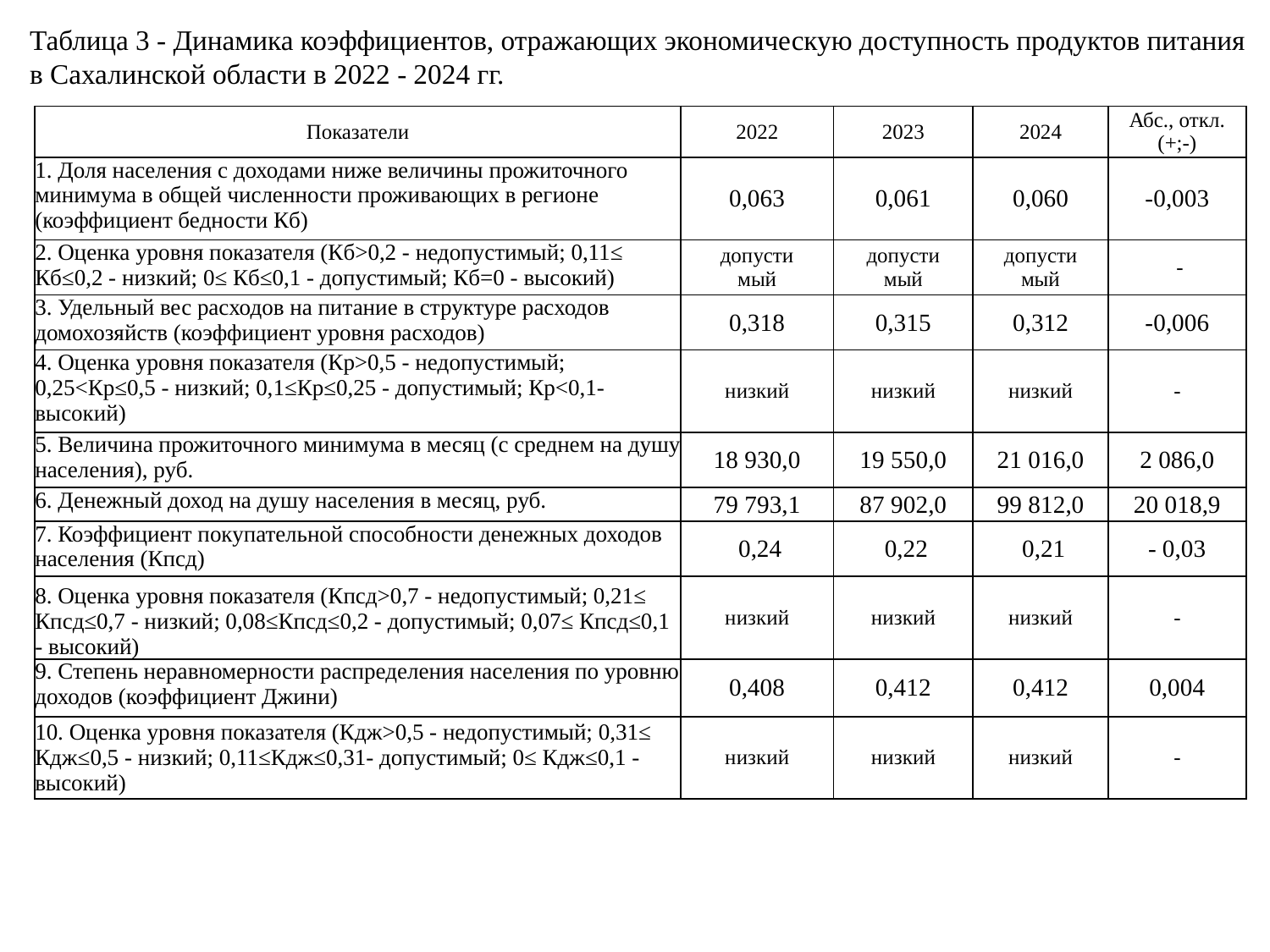

Таблица 3 - Динамика коэффициентов, отражающих экономическую доступность продуктов питания в Сахалинской области в 2022 - 2024 гг.
| Показатели | 2022 | 2023 | 2024 | Абс., откл. (+;-) |
| --- | --- | --- | --- | --- |
| 1. Доля населения с доходами ниже величины прожиточного минимума в общей численности проживающих в регионе (коэффициент бедности Кб) | 0,063 | 0,061 | 0,060 | -0,003 |
| 2. Оценка уровня показателя (Кб>0,2 - недопустимый; 0,11≤ Кб≤0,2 - низкий; 0≤ Кб≤0,1 - допустимый; Кб=0 - высокий) | допусти мый | допусти мый | допусти мый | - |
| 3. Удельный вес расходов на питание в структуре расходов домохозяйств (коэффициент уровня расходов) | 0,318 | 0,315 | 0,312 | -0,006 |
| 4. Оценка уровня показателя (Кр>0,5 - недопустимый; 0,25<Кр≤0,5 - низкий; 0,1≤Кр≤0,25 - допустимый; Кр<0,1- высокий) | низкий | низкий | низкий | - |
| 5. Величина прожиточного минимума в месяц (с среднем на душу населения), руб. | 18 930,0 | 19 550,0 | 21 016,0 | 2 086,0 |
| 6. Денежный доход на душу населения в месяц, руб. | 79 793,1 | 87 902,0 | 99 812,0 | 20 018,9 |
| 7. Коэффициент покупательной способности денежных доходов населения (Кпсд) | 0,24 | 0,22 | 0,21 | - 0,03 |
| 8. Оценка уровня показателя (Кпсд>0,7 - недопустимый; 0,21≤ Кпсд≤0,7 - низкий; 0,08≤Кпсд≤0,2 - допустимый; 0,07≤ Кпсд≤0,1 - высокий) | низкий | низкий | низкий | - |
| 9. Степень неравномерности распределения населения по уровню доходов (коэффициент Джини) | 0,408 | 0,412 | 0,412 | 0,004 |
| 10. Оценка уровня показателя (Кдж>0,5 - недопустимый; 0,31≤ Кдж≤0,5 - низкий; 0,11≤Кдж≤0,31- допустимый; 0≤ Кдж≤0,1 - высокий) | низкий | низкий | низкий | - |